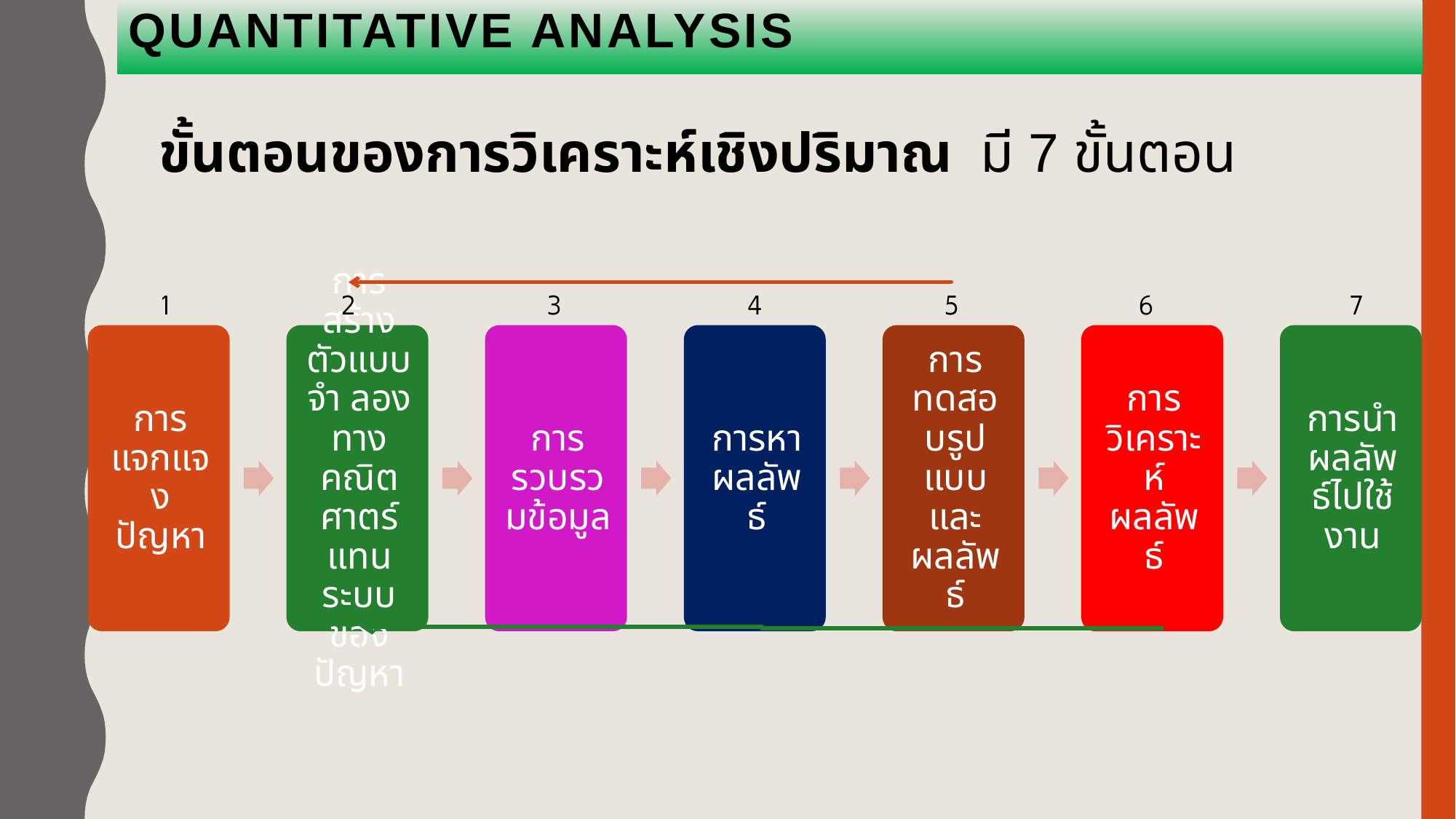

# Quantitative analysis
การแจกแจงปัญหา

การสร้างตัวแบบจำ ลองทางคณิตศาตร์แทนระบบของปัญหา

การรวบรวมข้อมูล

การหาผลลัพธ์

การทดสอบรูปแบบและผลลัพธ์

การวิเคราะห์ผลลัพธ์

การนำผลลัพธ์ไปใช้งาน
1
2
3
4
5
6
7
ขั้นตอนของการวิเคราะห์เชิงปริมาณ  มี 7 ขั้นตอน
1
1